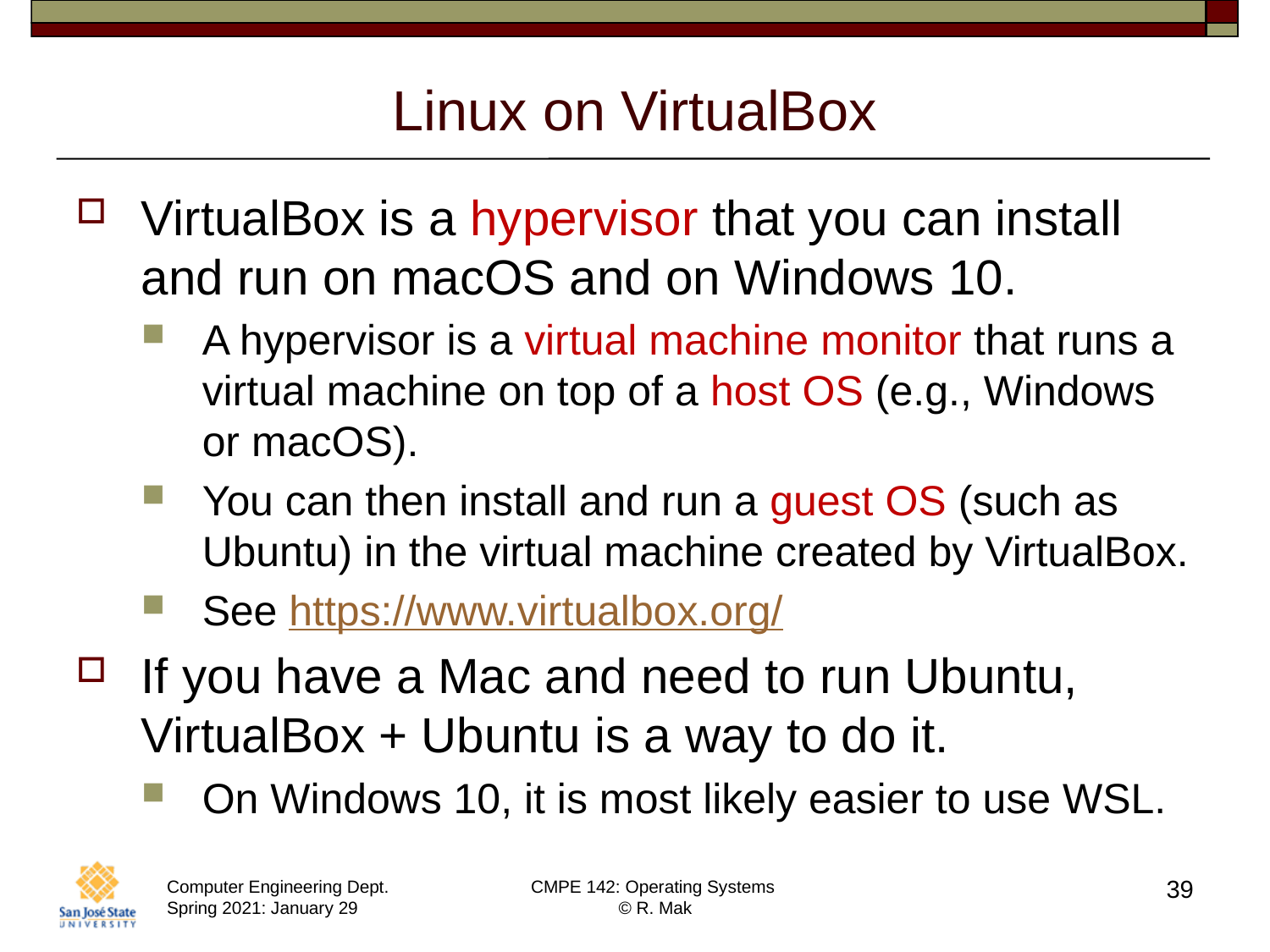

# Linux on VirtualBox
VirtualBox is a hypervisor that you can install and run on macOS and on Windows 10.
A hypervisor is a virtual machine monitor that runs a virtual machine on top of a host OS (e.g., Windows or macOS).
You can then install and run a guest OS (such as Ubuntu) in the virtual machine created by VirtualBox.
See https://www.virtualbox.org/
If you have a Mac and need to run Ubuntu, VirtualBox + Ubuntu is a way to do it.
On Windows 10, it is most likely easier to use WSL.
39